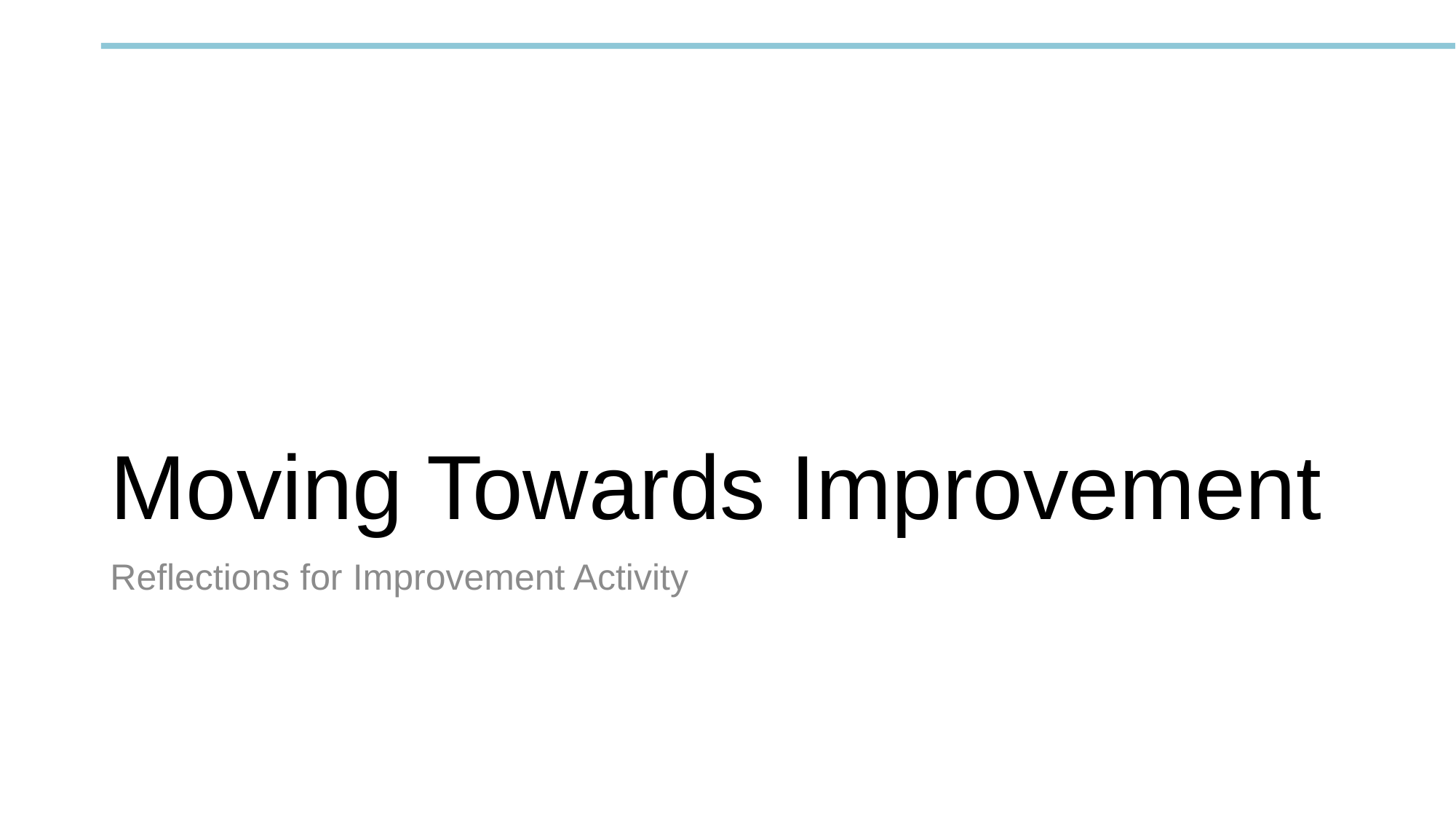

# Moving Towards Improvement
Reflections for Improvement Activity